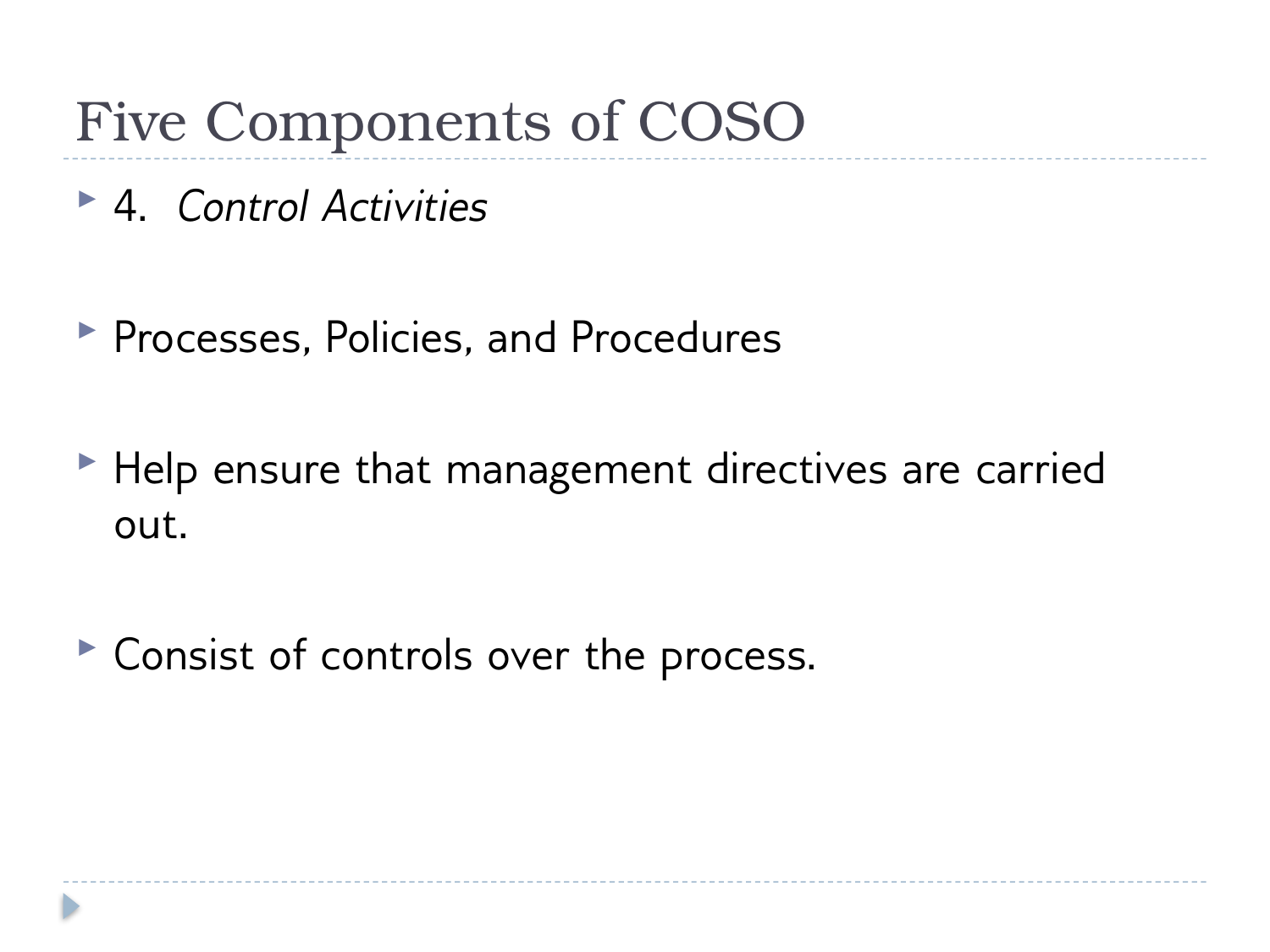

# Five Components of COSO
4.  Control Activities

Processes, Policies, and Procedures

Help ensure that management directives are carried out.

Consist of controls over the process.